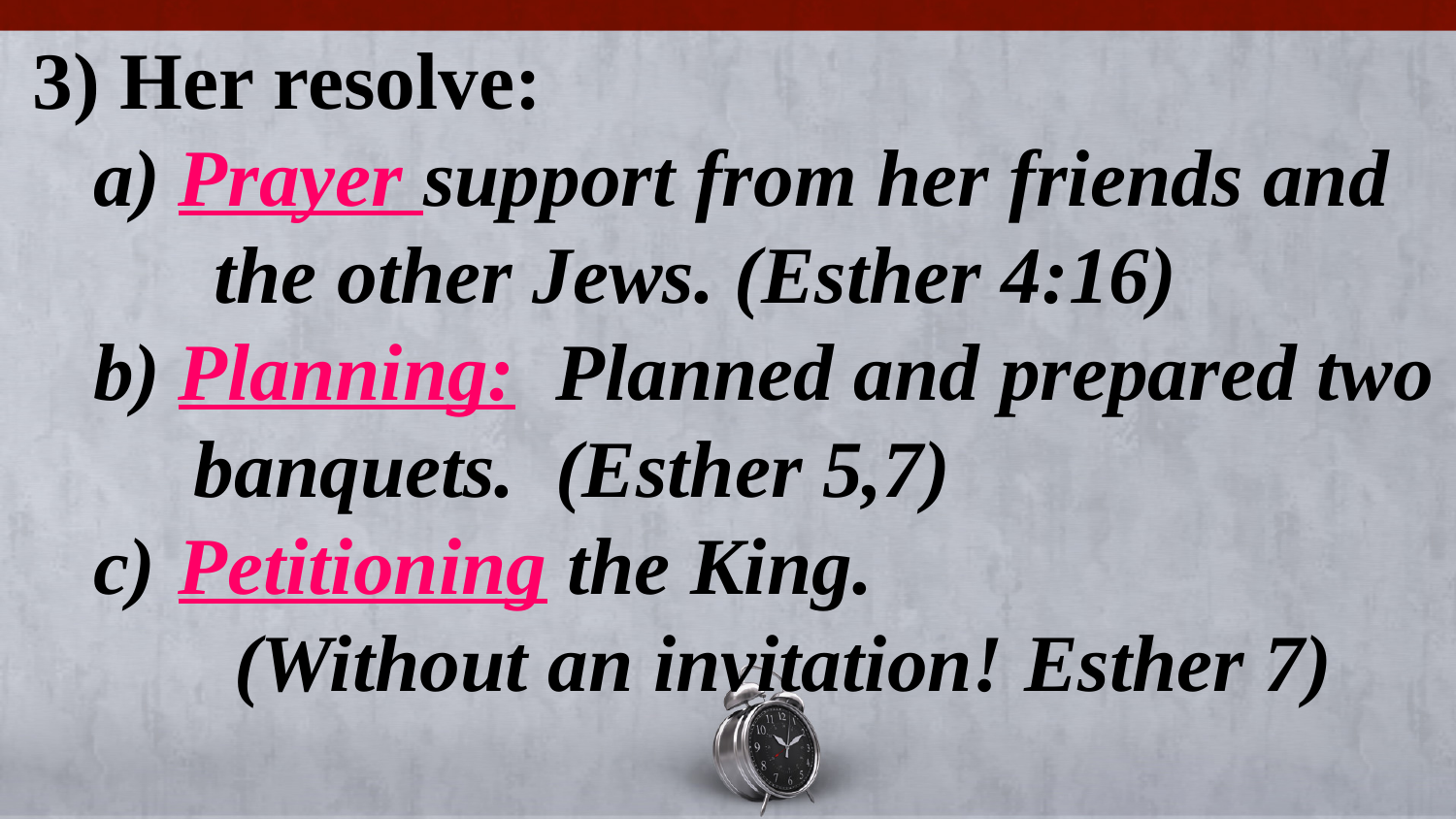

3) Her resolve:
   a)	Prayer support from her friends and
         the other Jews. (Esther 4:16)
   b)	Planning:  Planned and prepared two
        banquets.  (Esther 5,7)
   c)	Petitioning the King.
          (Without an invitation! Esther 7)